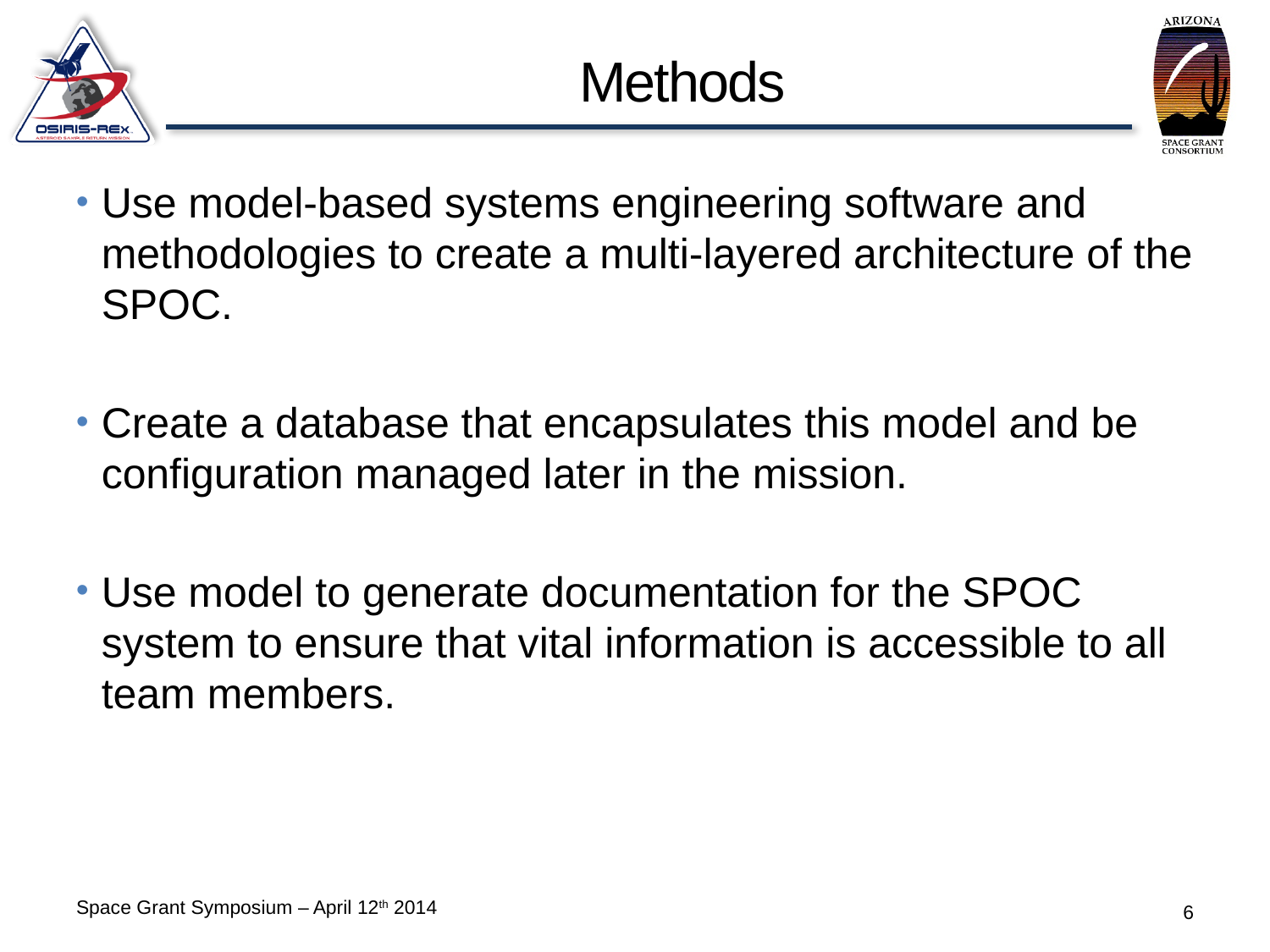

# Methods
Use model-based systems engineering software and  methodologies to create a multi-layered architecture of the SPOC.

Create a database that encapsulates this model and be configuration managed later in the mission.

Use model to generate documentation for the SPOC system to ensure that vital information is accessible to all team members.

Space Grant Symposium – April 12th 2014
6